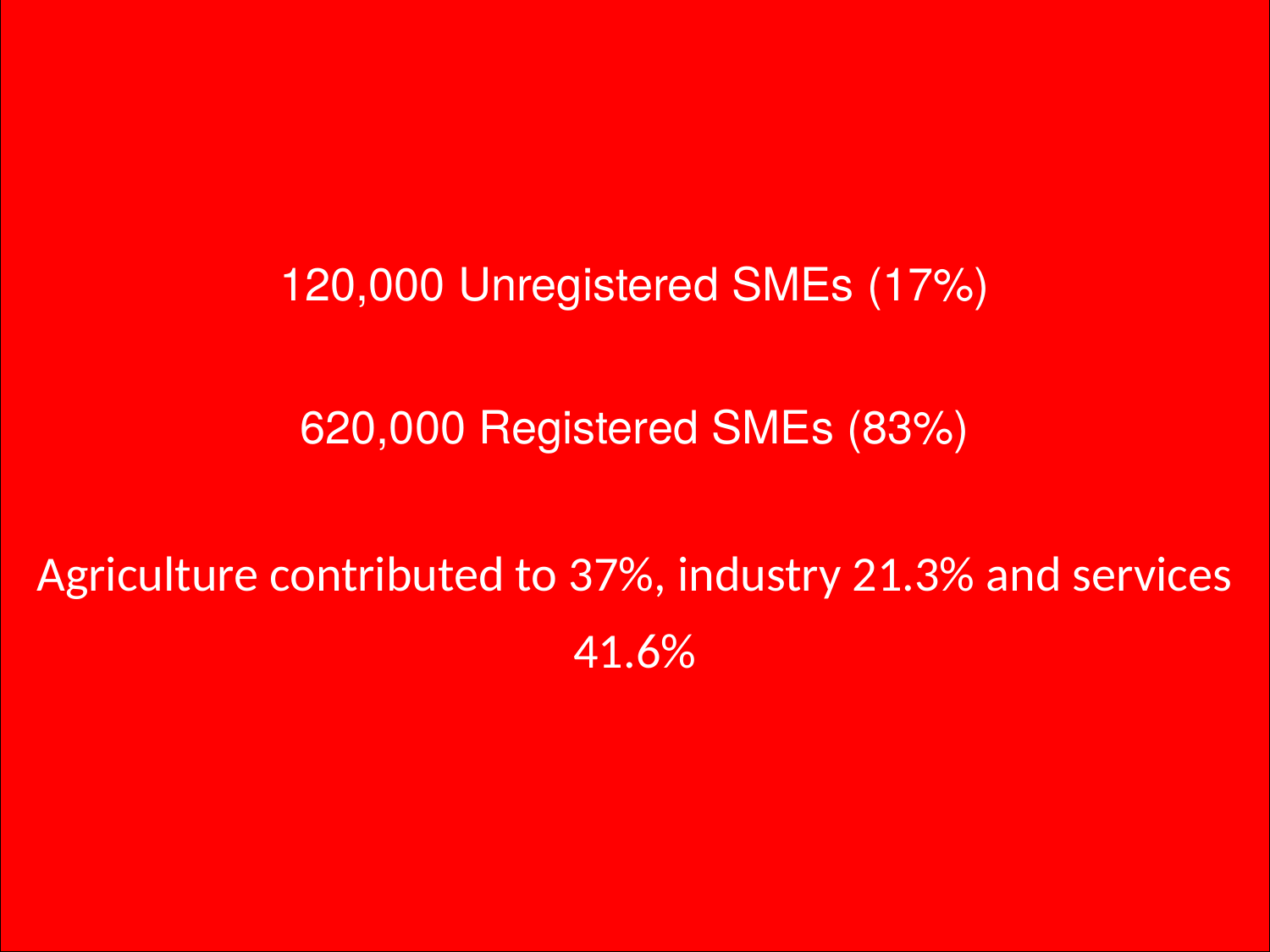

120,000 Unregistered SMEs (17%)

620,000 Registered SMEs (83%)

Agriculture contributed to 37%, industry 21.3% and services 41.6%